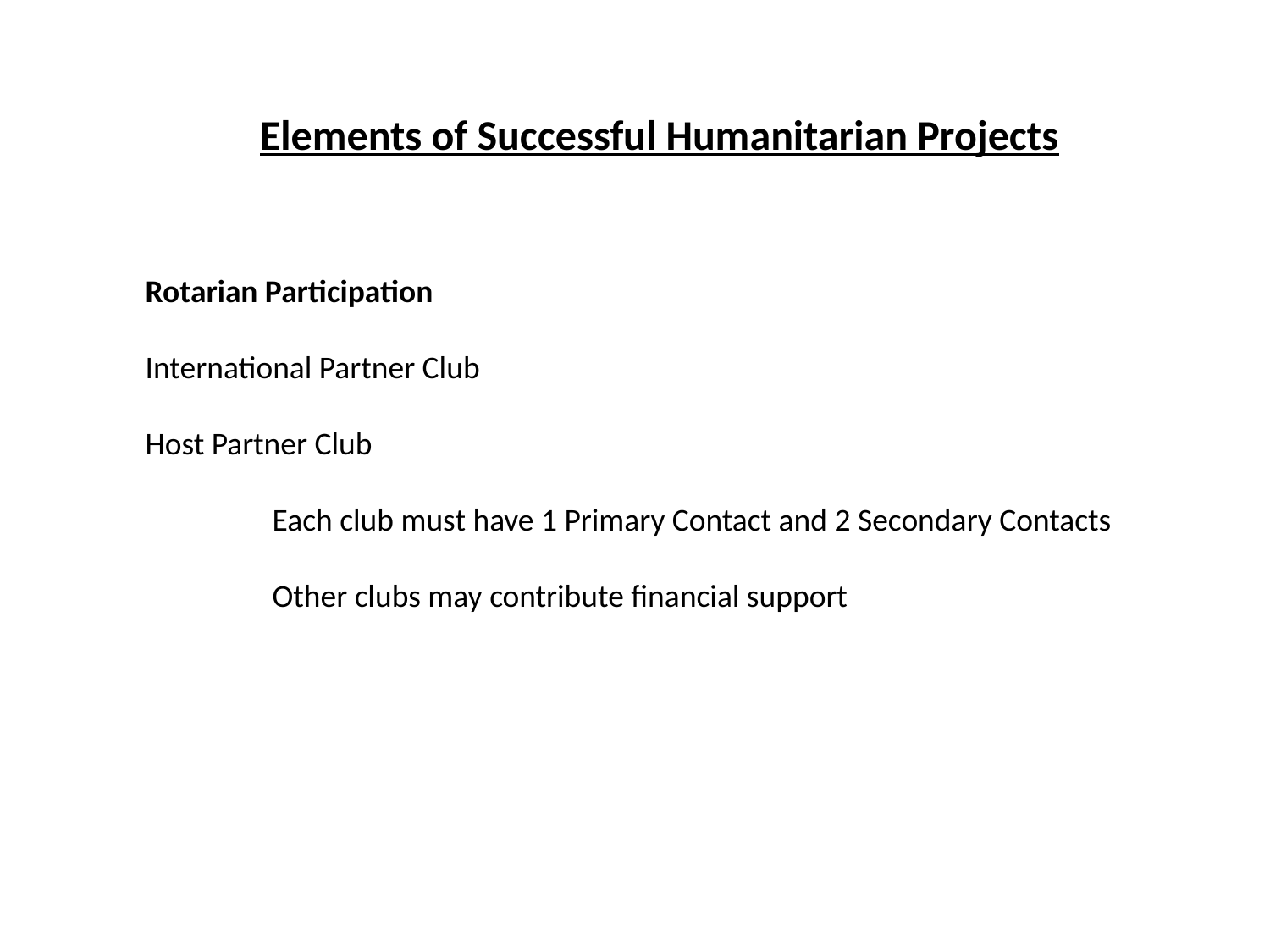

Elements of Successful Humanitarian Projects
Rotarian Participation

International Partner Club

Host Partner Club

	Each club must have 1 Primary Contact and 2 Secondary Contacts

	Other clubs may contribute financial support